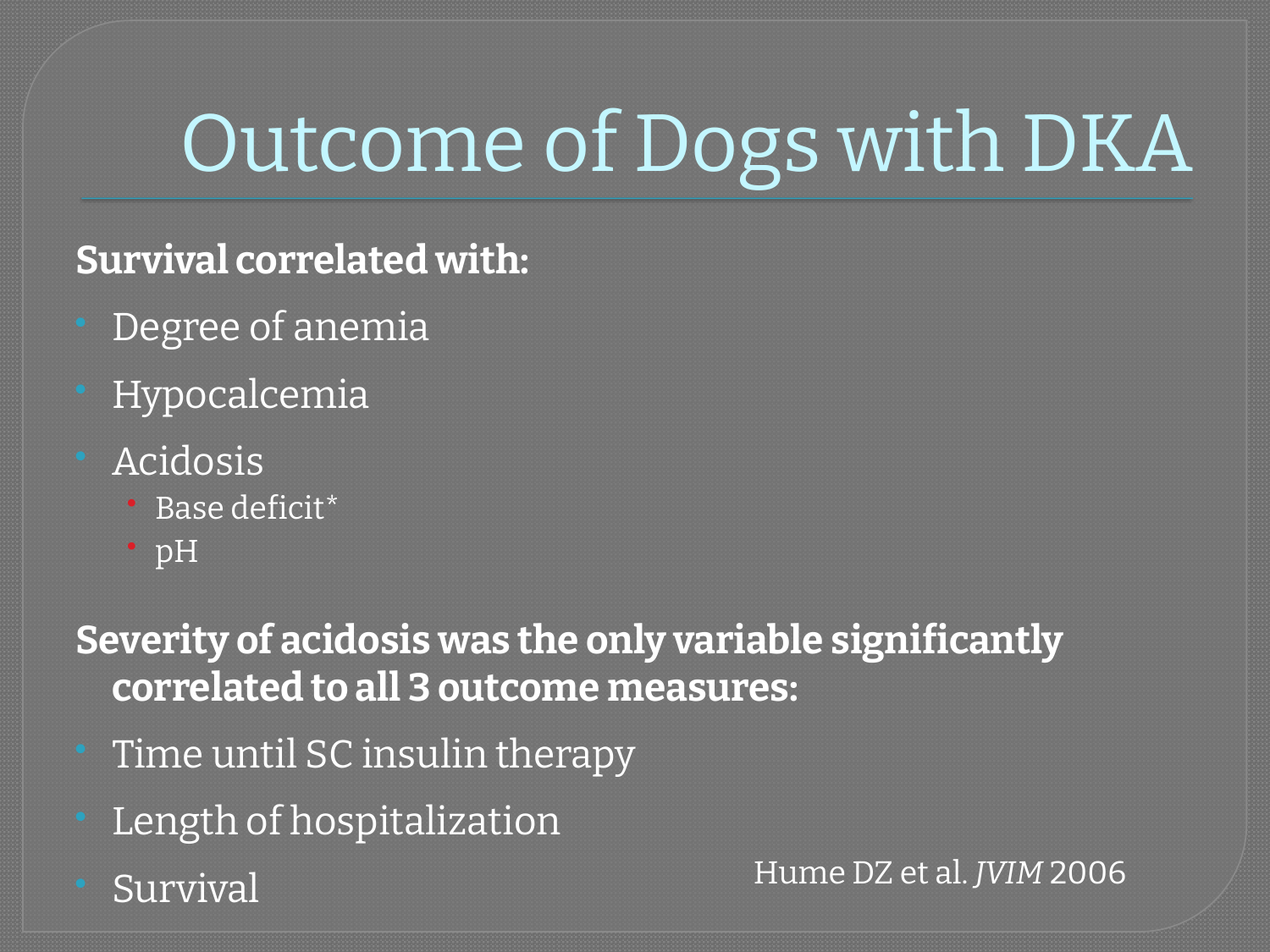

# Outcome of Dogs with DKA
Survival correlated with:

Degree of anemia

Hypocalcemia

Acidosis
Base deficit*
pH

Severity of acidosis was the only variable significantly correlated to all 3 outcome measures:

Time until SC insulin therapy

Length of hospitalization

Survival

Hume DZ et al. JVIM 2006